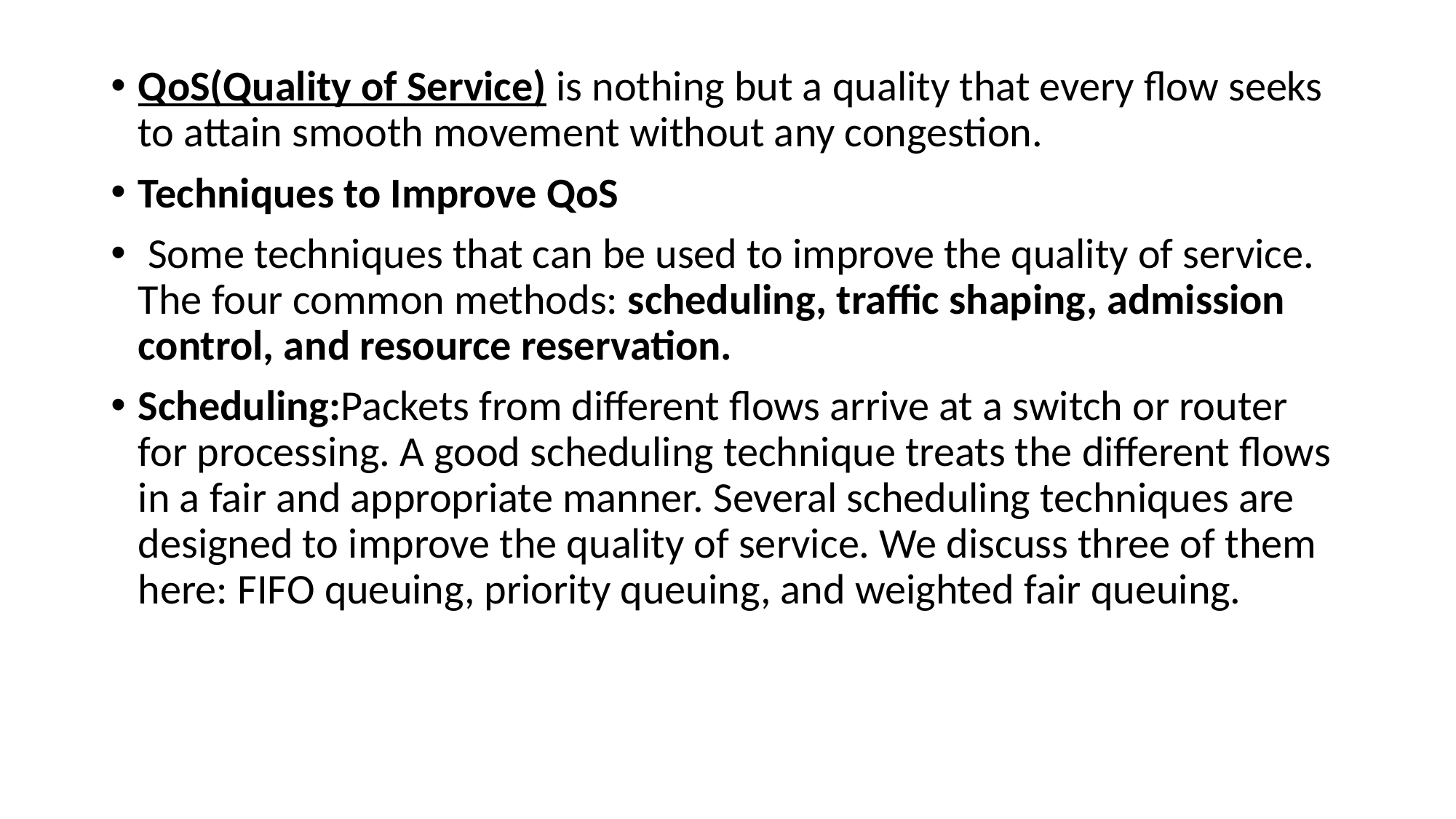

QoS(Quality of Service) is nothing but a quality that every flow seeks to attain smooth movement without any congestion.
Techniques to Improve QoS
 Some techniques that can be used to improve the quality of service. The four common methods: scheduling, traffic shaping, admission control, and resource reservation.
Scheduling:Packets from different flows arrive at a switch or router for processing. A good scheduling technique treats the different flows in a fair and appropriate manner. Several scheduling techniques are designed to improve the quality of service. We discuss three of them here: FIFO queuing, priority queuing, and weighted fair queuing.